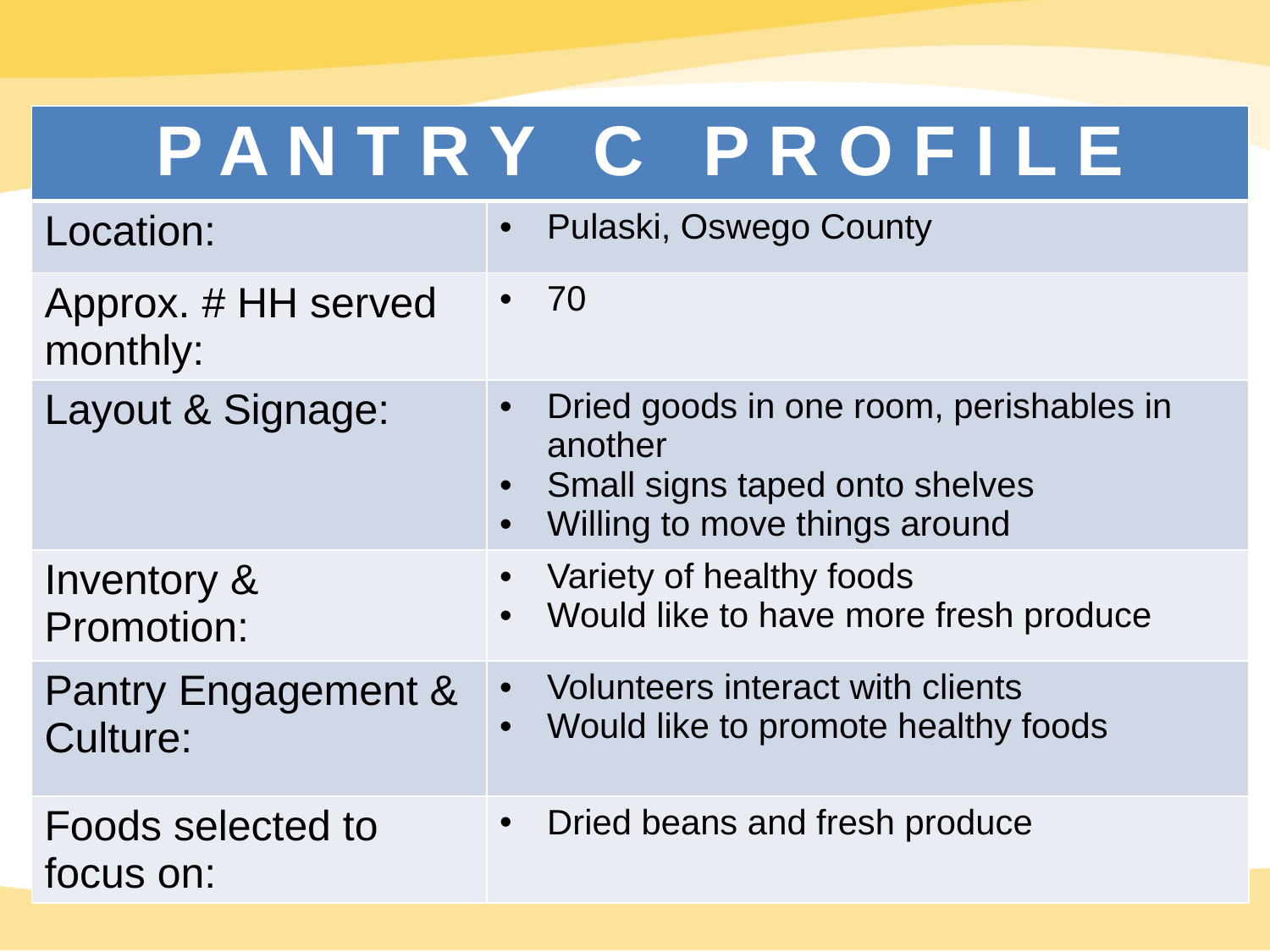

| P A N T R Y C P R O F I L E |  |
| --- | --- |
| Location: | Pulaski, Oswego County |
| Approx. # HH served monthly: | 70 |
| Layout & Signage: | Dried goods in one room, perishables in another Small signs taped onto shelves Willing to move things around |
| Inventory & Promotion: | Variety of healthy foods Would like to have more fresh produce |
| Pantry Engagement & Culture: | Volunteers interact with clients Would like to promote healthy foods |
| Foods selected to focus on: | Dried beans and fresh produce |